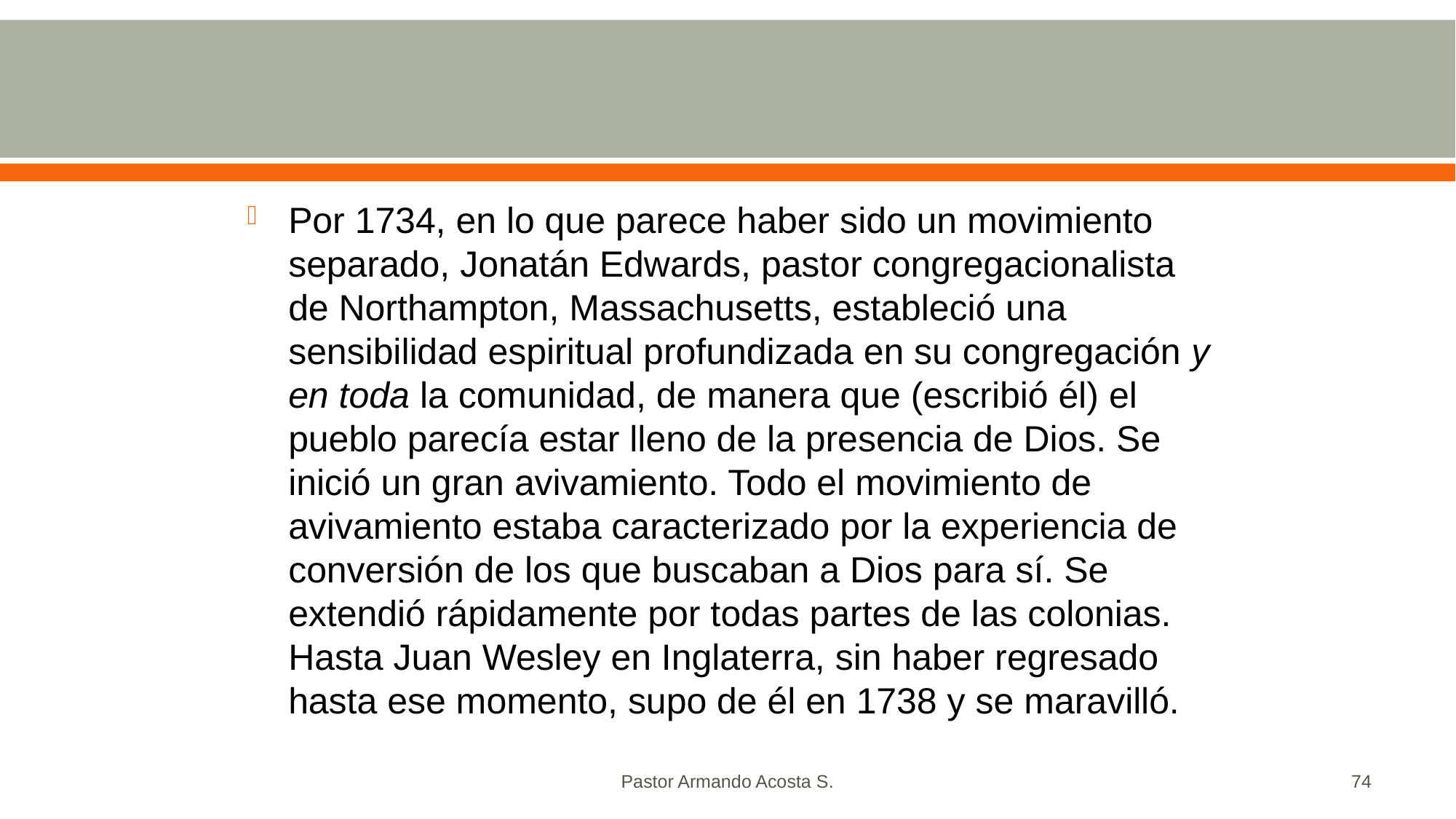

#
Por 1734, en lo que parece haber sido un movimiento separado, Jonatán Edwards, pastor congregacionalista de Northampton, Massachusetts, estableció una sensibilidad espiritual profundizada en su congregación y en toda la comunidad, de manera que (escribió él) el pueblo parecía estar lleno de la presencia de Dios. Se inició un gran avivamiento. Todo el movimiento de avivamiento estaba caracterizado por la experiencia de conversión de los que buscaban a Dios para sí. Se extendió rápidamente por todas partes de las colonias. Hasta Juan Wesley en Inglaterra, sin haber regresado hasta ese momento, supo de él en 1738 y se maravilló.
Pastor Armando Acosta S.
74